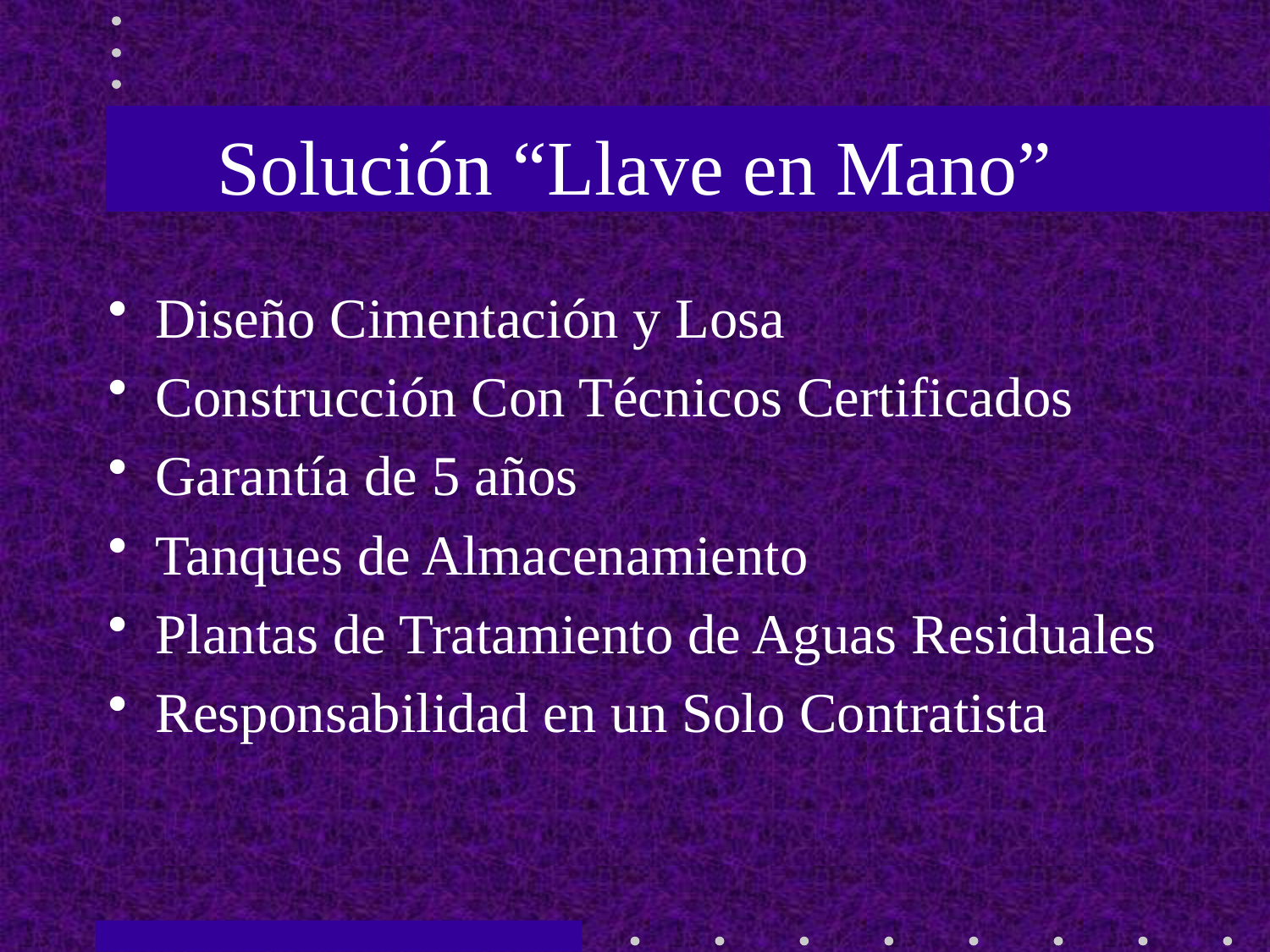

# Solución “Llave en Mano”
Diseño Cimentación y Losa
Construcción Con Técnicos Certificados
Garantía de 5 años
Tanques de Almacenamiento
Plantas de Tratamiento de Aguas Residuales
Responsabilidad en un Solo Contratista